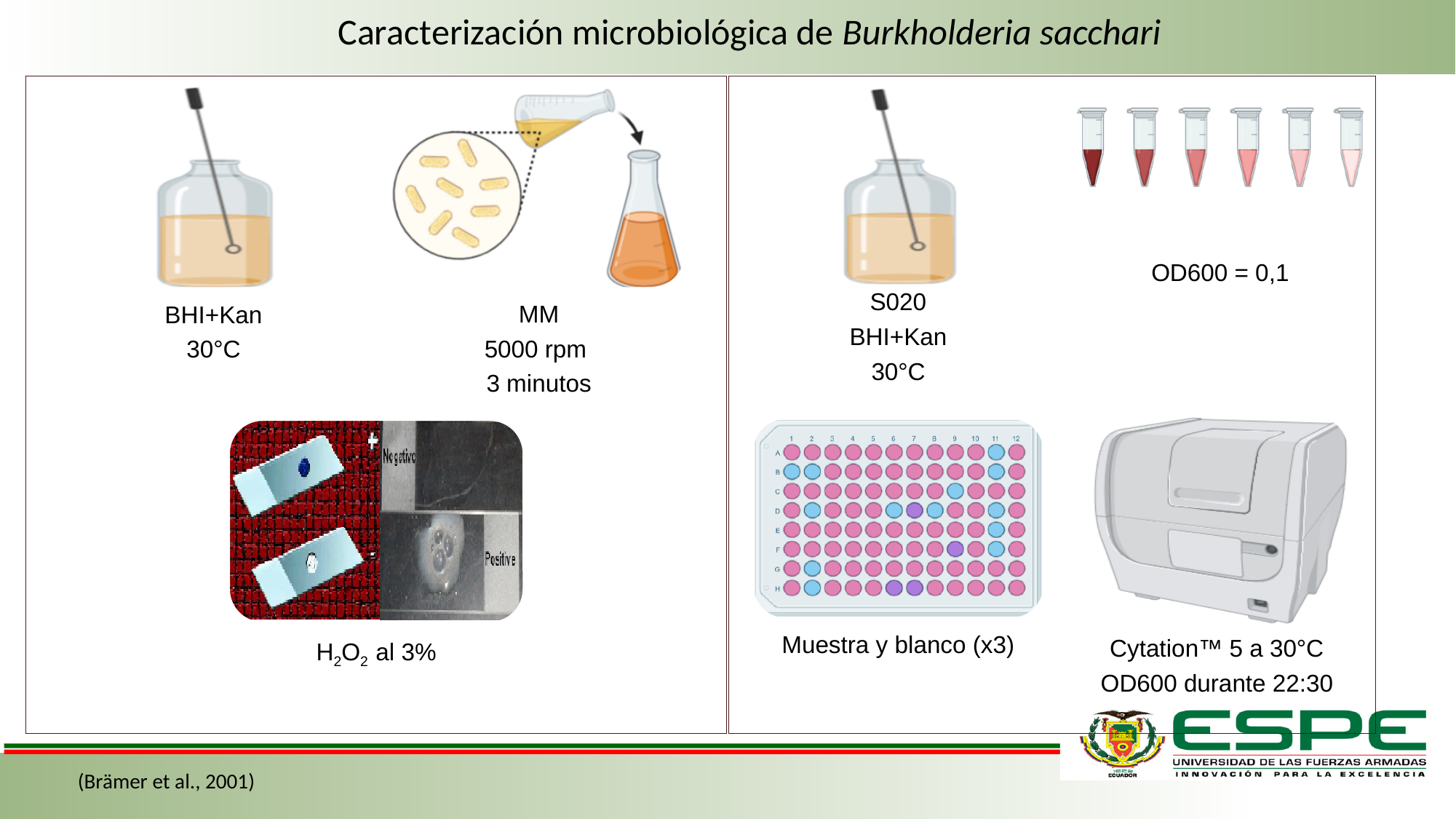

Caracterización microbiológica de Burkholderia sacchari

OD600 = 0,1
S020
BHI+Kan
30°C
MM
5000 rpm
3 minutos
BHI+Kan
30°C

Muestra y blanco (x3)
Cytation™ 5 a 30°C
OD600 durante 22:30
H2O2  al 3%

(Brämer et al., 2001)